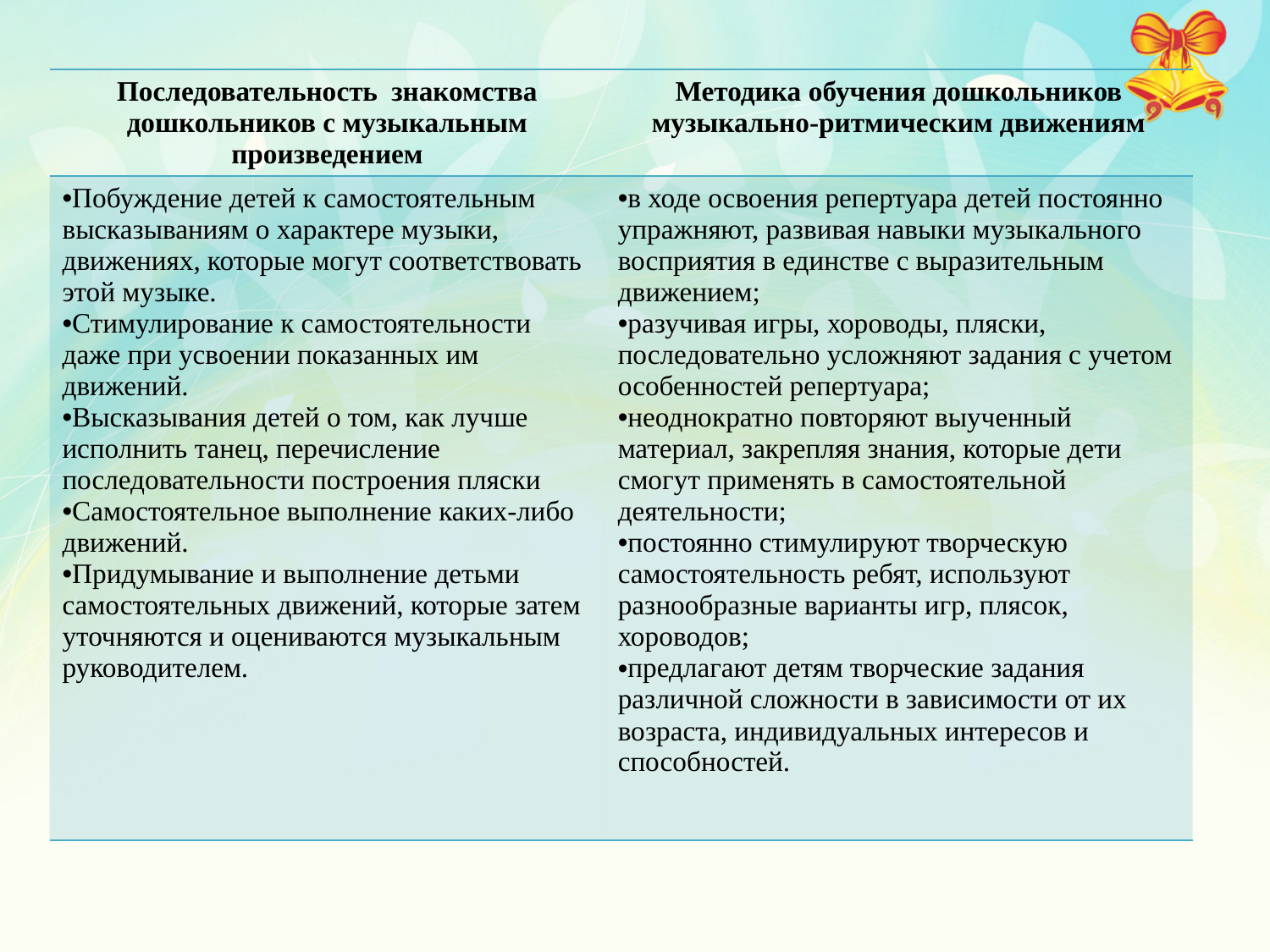

| Последовательность знакомства дошкольников с музыкальным произведением | Методика обучения дошкольников музыкально-ритмическим движениям |
| --- | --- |
| Побуждение детей к самостоятельным высказываниям о характере музыки, движениях, которые могут соответствовать этой музыке. Стимулирование к самостоятельности даже при усвоении показанных им движений. Высказывания детей о том, как лучше исполнить танец, перечисление последовательности построения пляски Самостоятельное выполнение каких-либо движений. Придумывание и выполнение детьми самостоятельных движений, которые затем уточняются и оцениваются музыкальным руководителем. | в ходе освоения репертуара детей постоянно упражняют, развивая навыки музыкального восприятия в единстве с выразительным движением; разучивая игры, хороводы, пляски, последовательно усложняют задания с учетом особенностей репертуара; неоднократно повторяют выученный материал, закрепляя знания, которые дети смогут применять в самостоятельной деятельности; постоянно стимулируют творческую самостоятельность ребят, используют разнообразные варианты игр, плясок, хороводов; предлагают детям творческие задания различной сложности в зависимости от их возраста, индивидуальных интересов и способностей. |